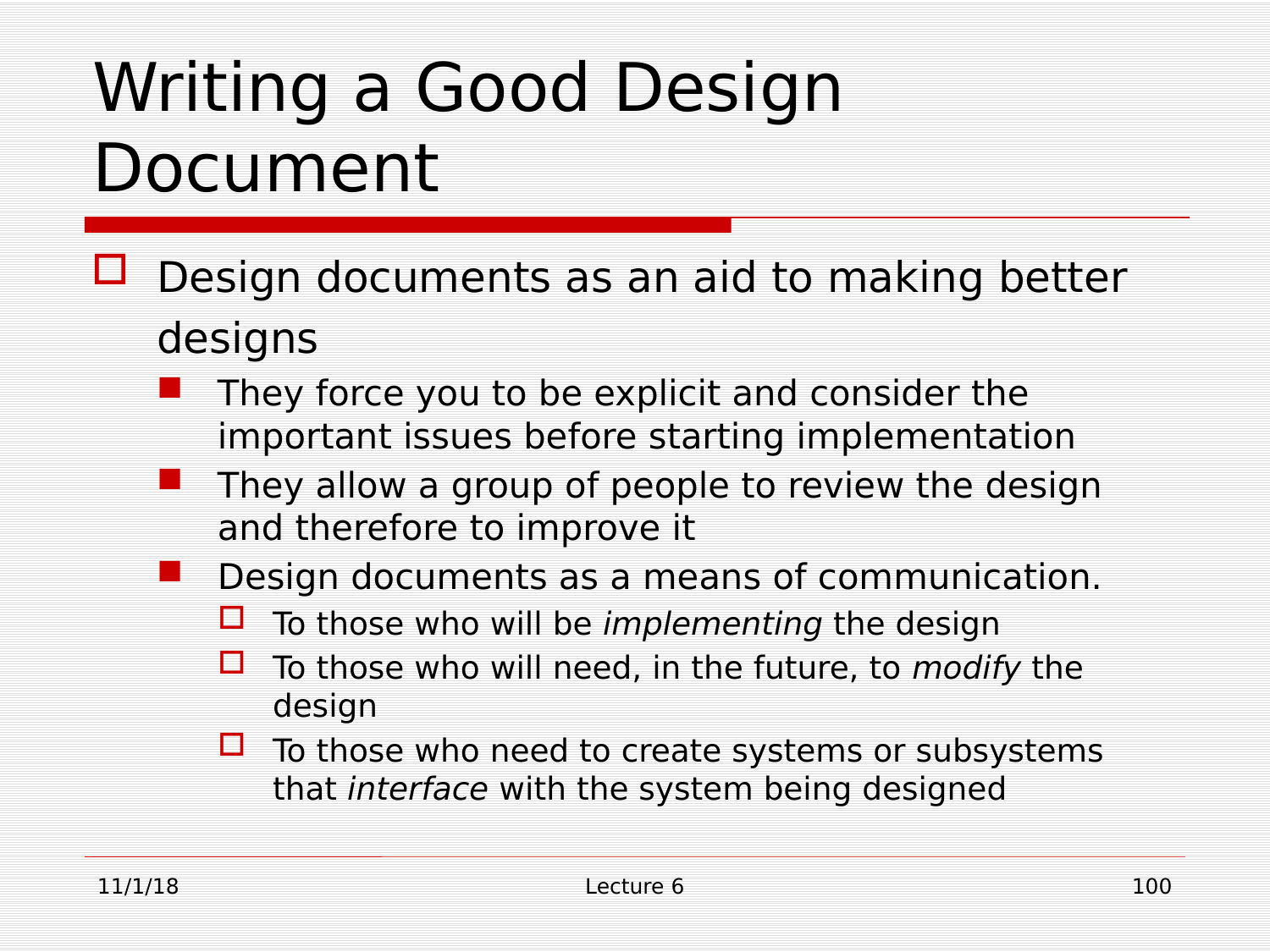

# Writing a Good Design Document
Design documents as an aid to making better designs
They force you to be explicit and consider the important issues before starting implementation
They allow a group of people to review the design and therefore to improve it
Design documents as a means of communication.
To those who will be implementing the design
To those who will need, in the future, to modify the design
To those who need to create systems or subsystems that interface with the system being designed
11/1/18
Lecture 6
100